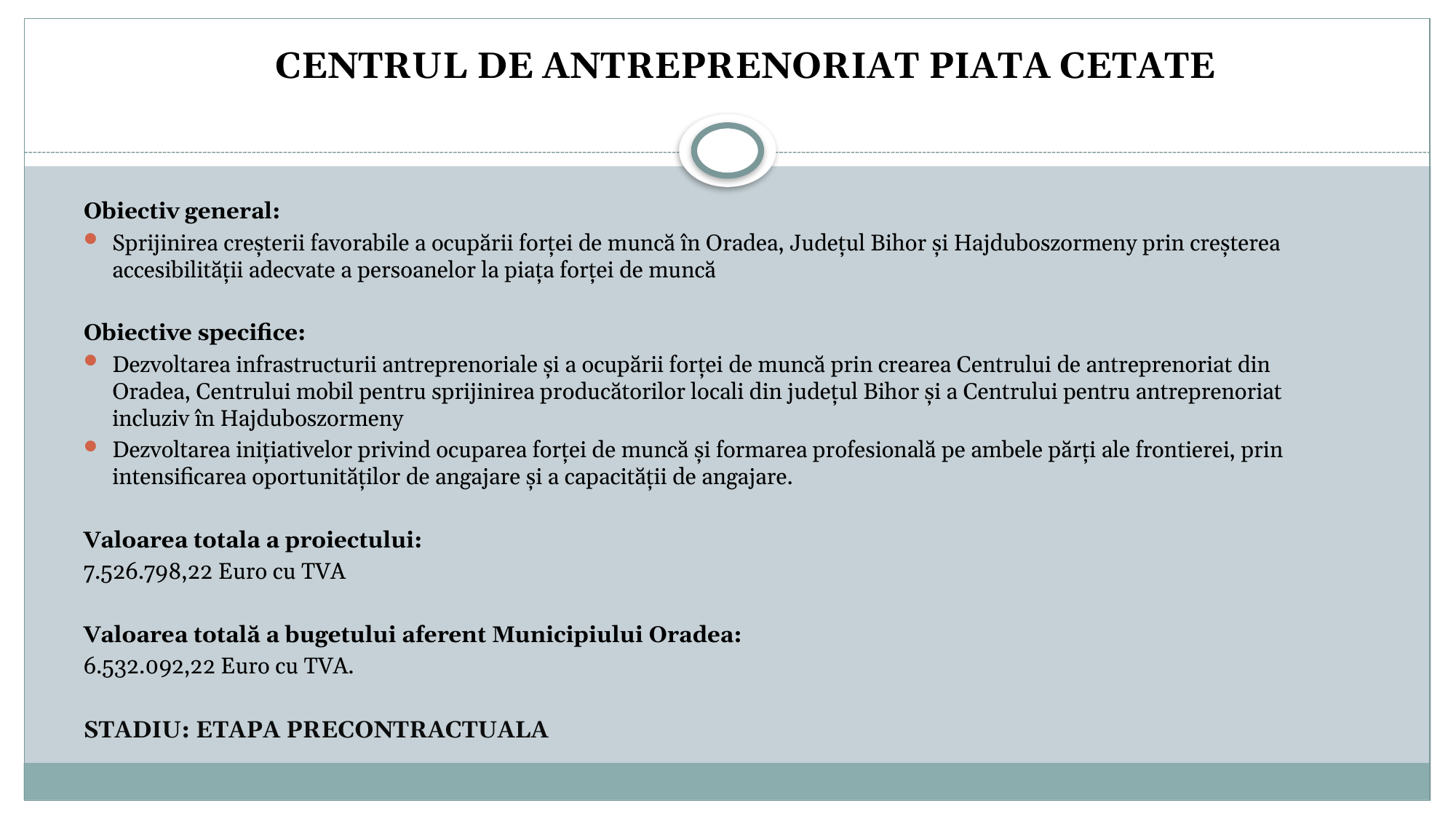

# CENTRUL DE ANTREPRENORIAT PIATA CETATE
Obiectiv general:
Sprijinirea creșterii favorabile a ocupării forței de muncă în Oradea, Județul Bihor și Hajduboszormeny prin creșterea accesibilității adecvate a persoanelor la piața forței de muncă

Obiective specifice:
Dezvoltarea infrastructurii antreprenoriale și a ocupării forței de muncă prin crearea Centrului de antreprenoriat din Oradea, Centrului mobil pentru sprijinirea producătorilor locali din județul Bihor și a Centrului pentru antreprenoriat incluziv în Hajduboszormeny
Dezvoltarea inițiativelor privind ocuparea forței de muncă și formarea profesională pe ambele părți ale frontierei, prin intensificarea oportunităților de angajare și a capacității de angajare.

Valoarea totala a proiectului:
7.526.798,22 Euro cu TVA

Valoarea totală a bugetului aferent Municipiului Oradea:
6.532.092,22 Euro cu TVA.

Stadiu: ETAPA PRECONTRACTUALA